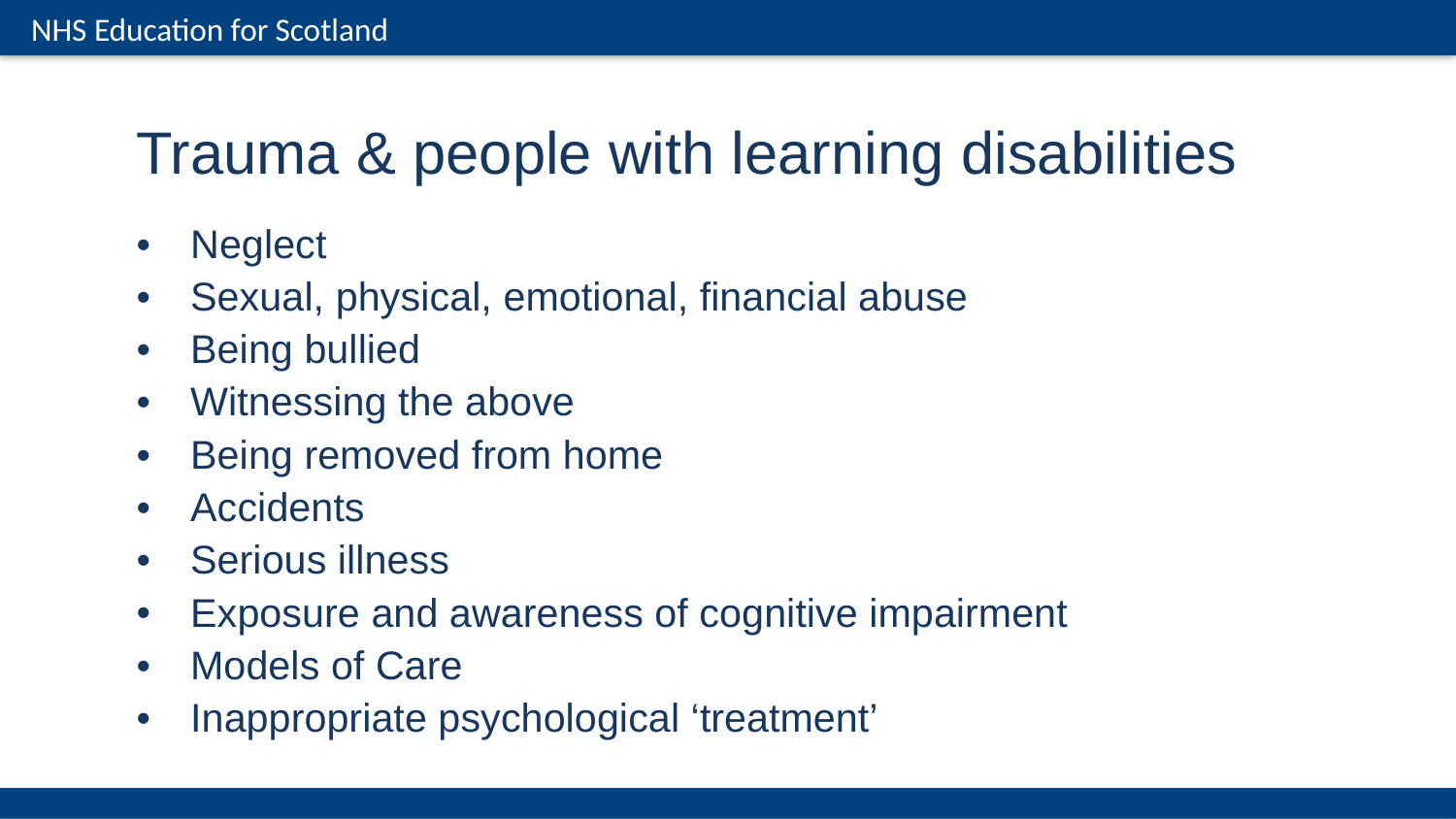

Trauma & people with learning disabilities
Neglect
Sexual, physical, emotional, financial abuse
Being bullied
Witnessing the above
Being removed from home
Accidents
Serious illness
Exposure and awareness of cognitive impairment
Models of Care
Inappropriate psychological ‘treatment’